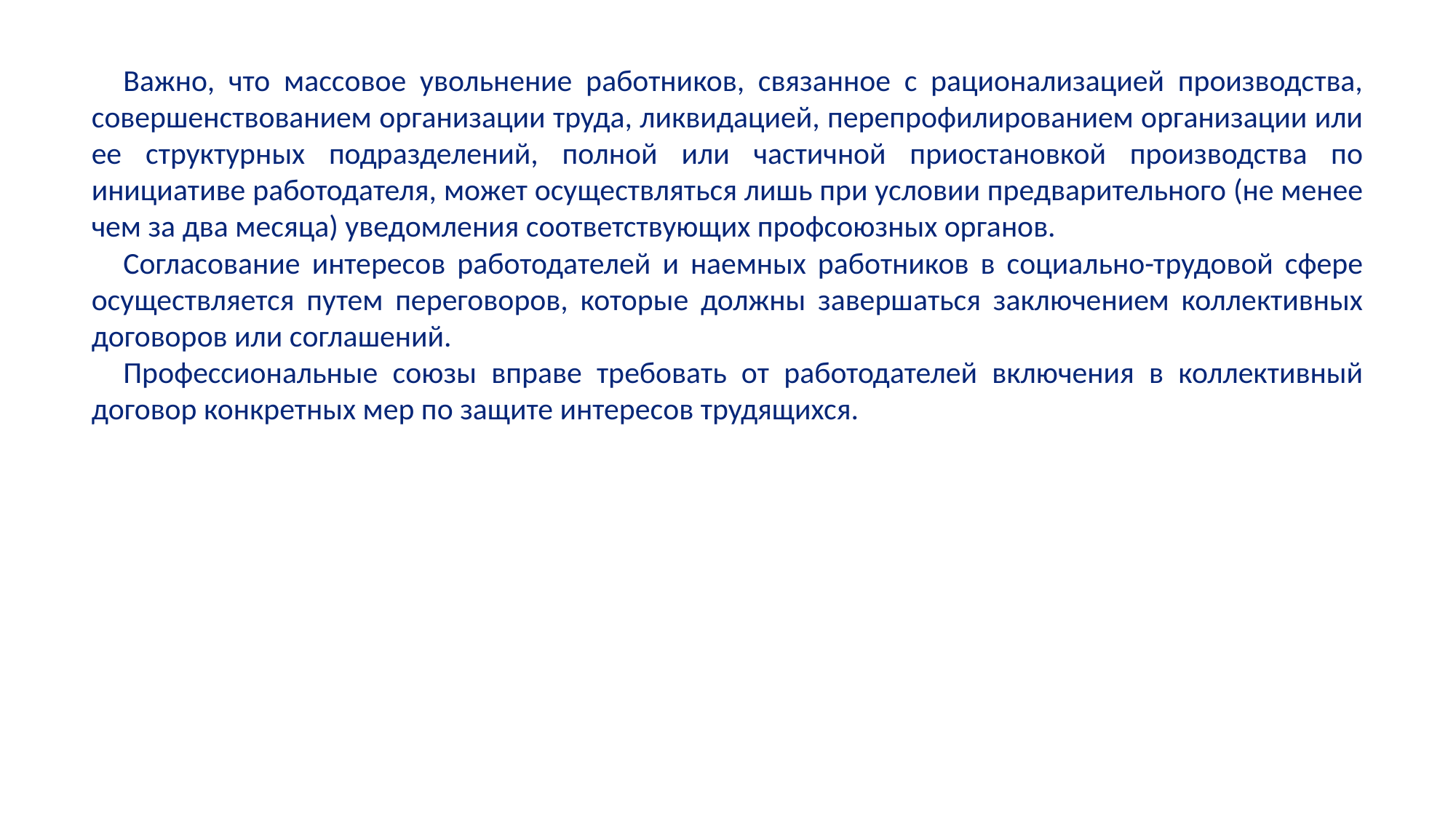

Важно, что массовое увольнение работников, связанное с рационализацией производства, совершенствованием организации труда, ликвидацией, перепрофилированием организации или ее структурных подразделений, полной или частичной приостановкой производства по инициативе работодателя, может осуществляться лишь при условии предварительного (не менее чем за два месяца) уведомления соответствующих профсоюзных органов.
Согласование интересов работодателей и наемных работников в социально-трудовой сфере осуществляется путем переговоров, которые должны завершаться заключением коллективных договоров или соглашений.
Профессиональные союзы вправе требовать от работодателей включения в коллективный договор конкретных мер по защите интересов трудящихся.